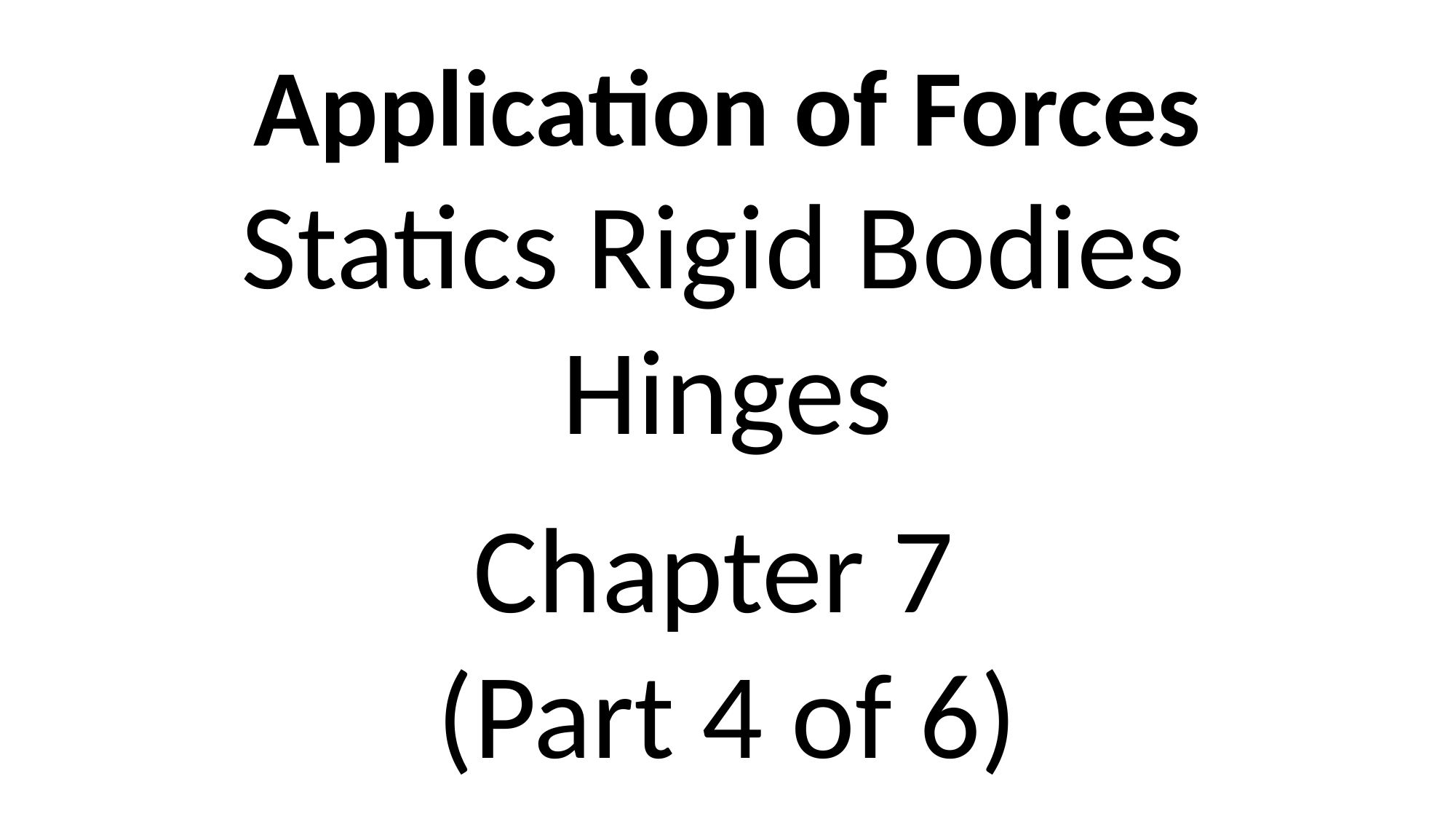

Application of Forces
Statics Rigid Bodies  Hinges

Chapter 7
(Part 4 of 6)